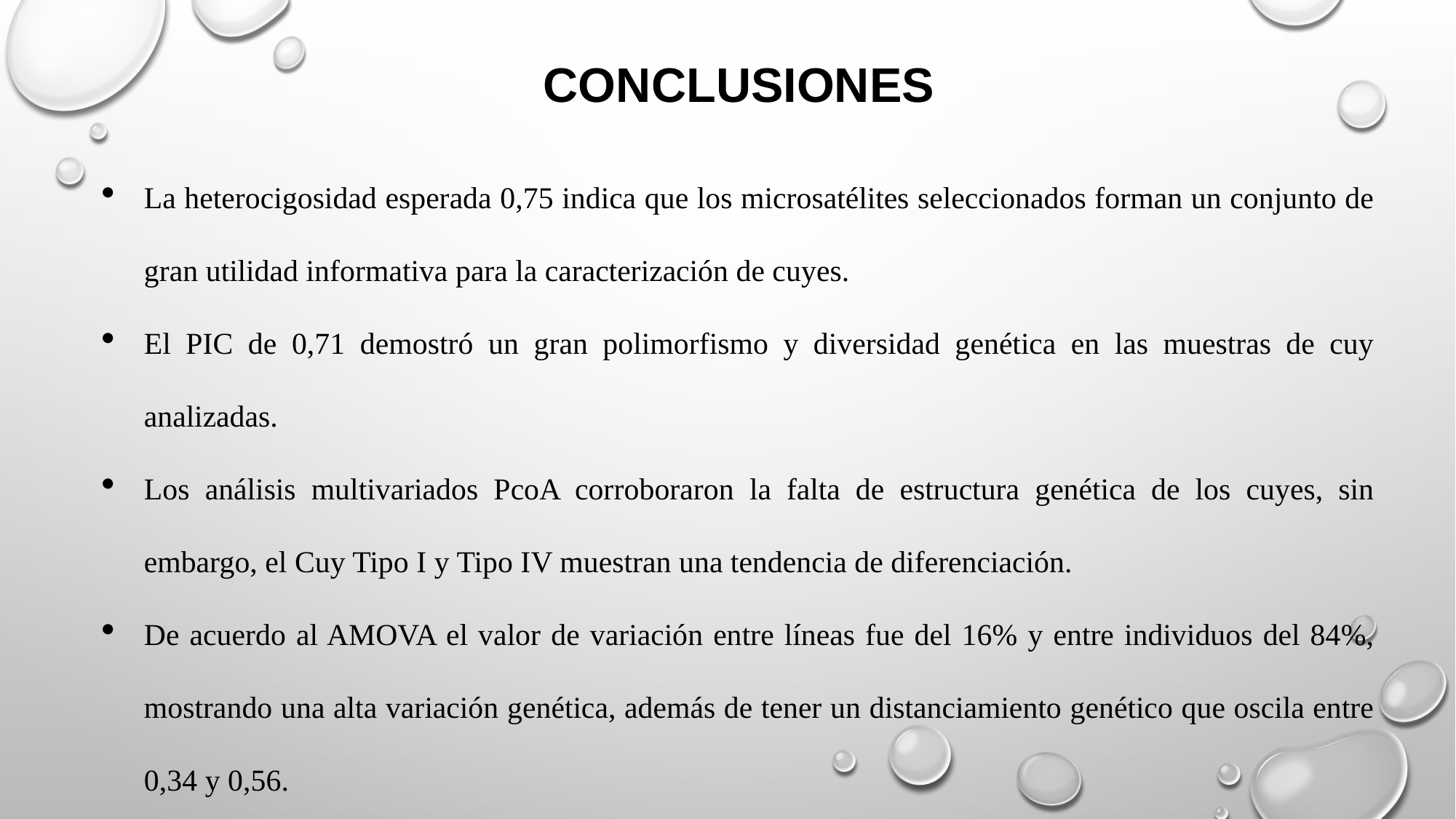

CONCLUSIONES
La heterocigosidad esperada 0,75 indica que los microsatélites seleccionados forman un conjunto de gran utilidad informativa para la caracterización de cuyes.
El PIC de 0,71 demostró un gran polimorfismo y diversidad genética en las muestras de cuy analizadas.
Los análisis multivariados PcoA corroboraron la falta de estructura genética de los cuyes, sin embargo, el Cuy Tipo I y Tipo IV muestran una tendencia de diferenciación.
De acuerdo al AMOVA el valor de variación entre líneas fue del 16% y entre individuos del 84%, mostrando una alta variación genética, además de tener un distanciamiento genético que oscila entre 0,34 y 0,56.